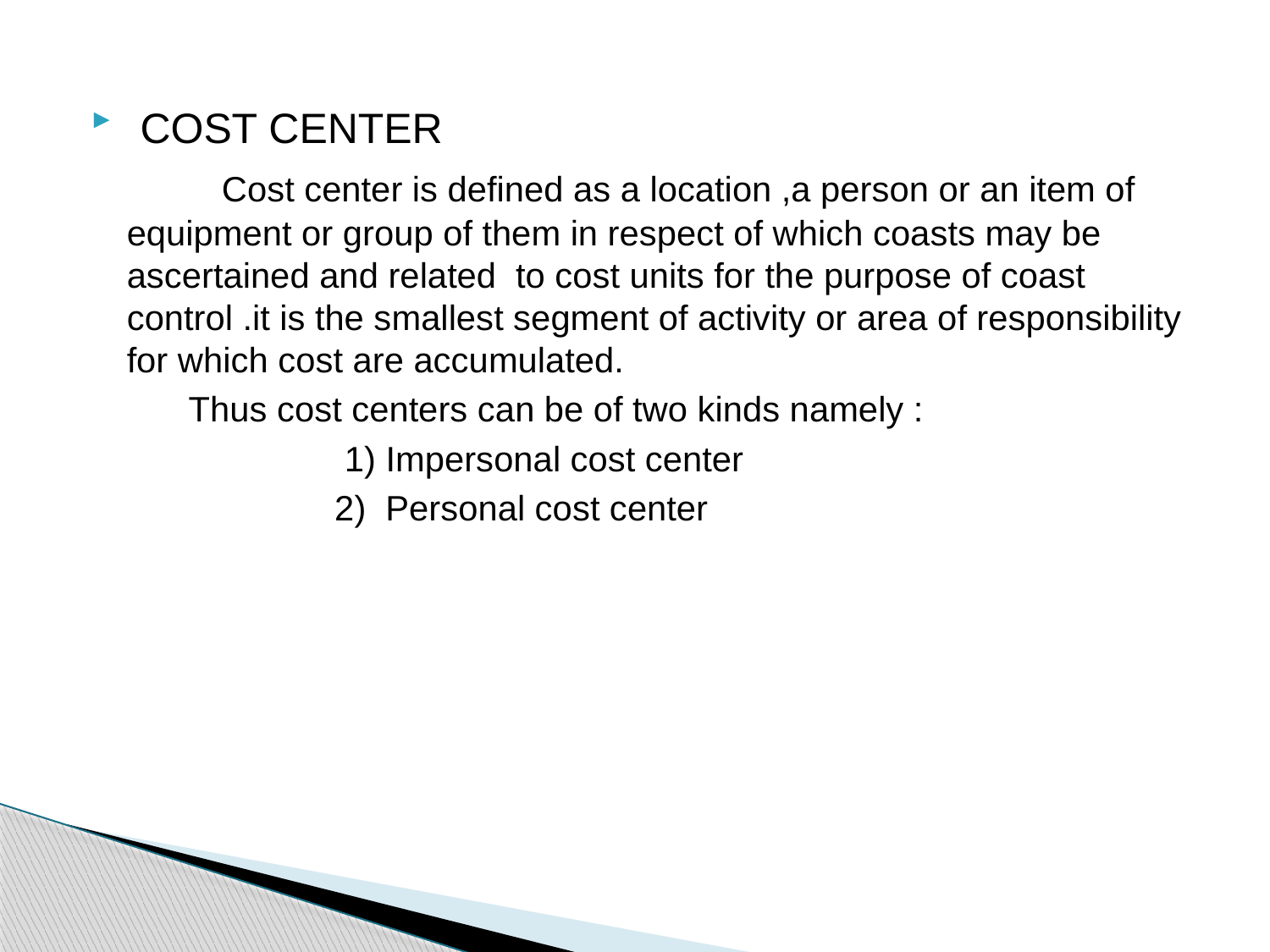

COST CENTER
           Cost center is defined as a location ,a person or an item of equipment or group of them in respect of which coasts may be ascertained and related  to cost units for the purpose of coast control .it is the smallest segment of activity or area of responsibility for which cost are accumulated.
          Thus cost centers can be of two kinds namely :
                          1) Impersonal cost center
                         2)  Personal cost center